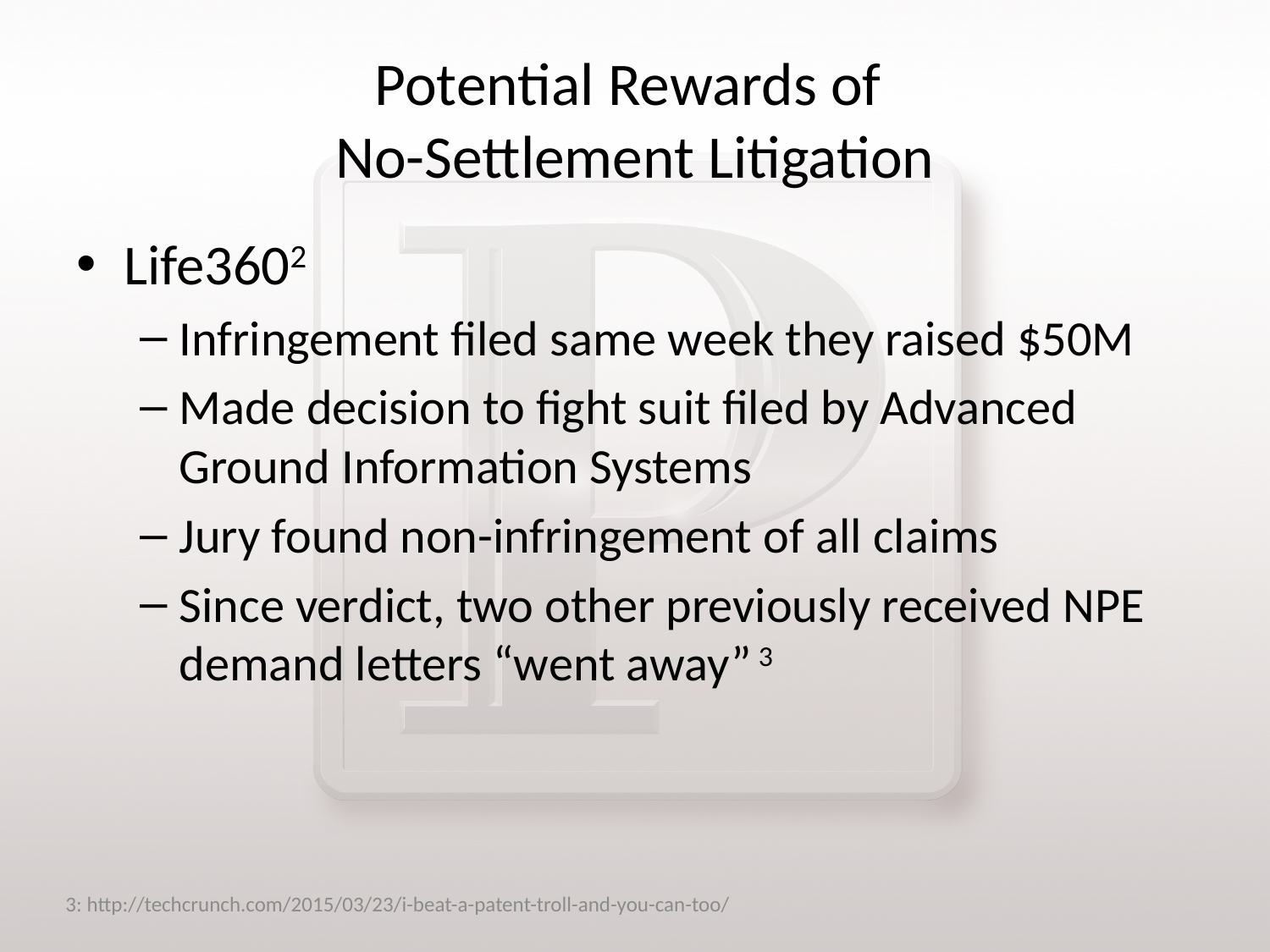

# Potential Rewards of No-Settlement Litigation
Life3602
Infringement filed same week they raised $50M
Made decision to fight suit filed by Advanced Ground Information Systems
Jury found non-infringement of all claims
Since verdict, two other previously received NPE demand letters “went away” 3
3: http://techcrunch.com/2015/03/23/i-beat-a-patent-troll-and-you-can-too/